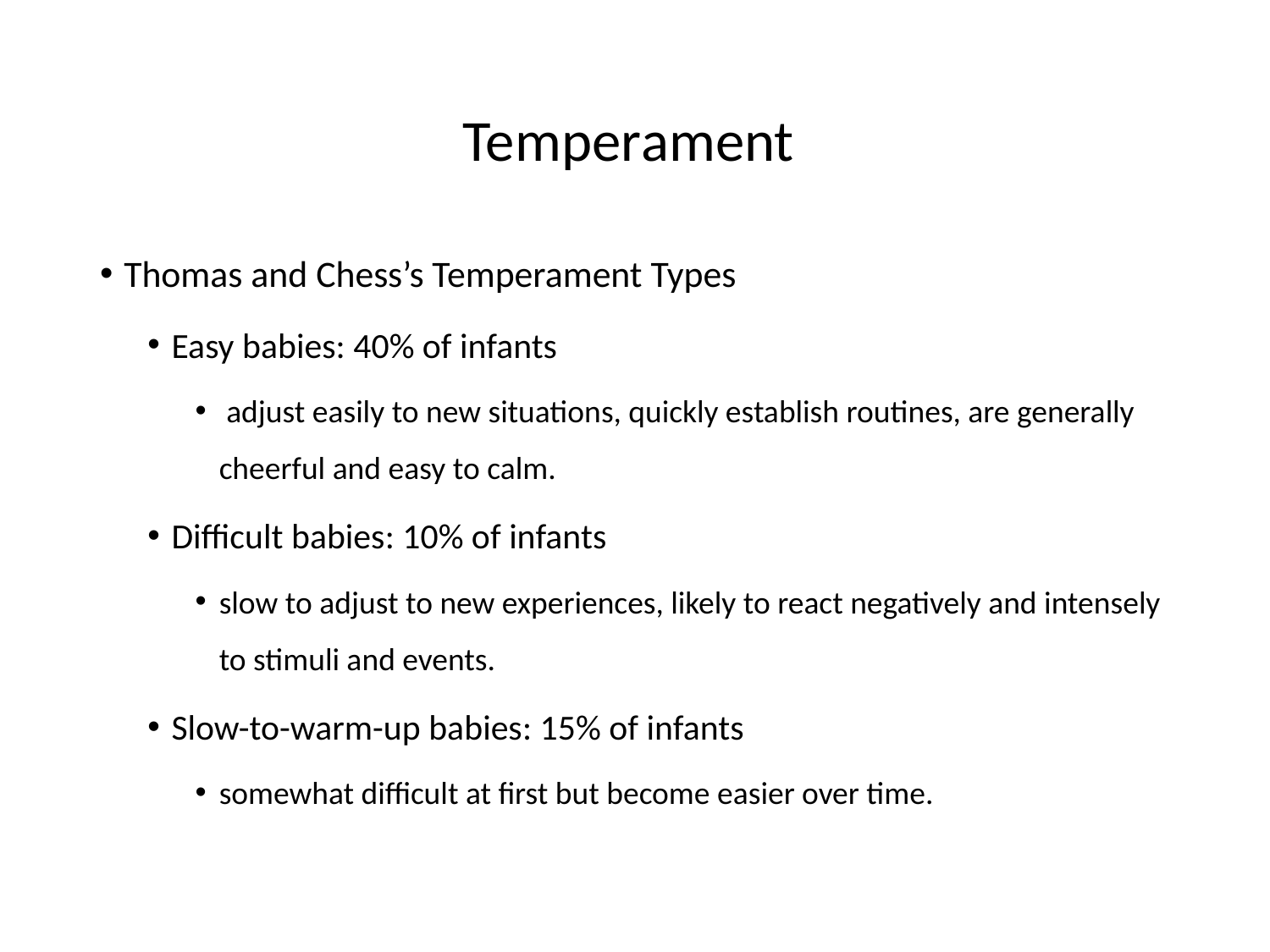

# Temperament
Thomas and Chess’s Temperament Types
Easy babies: 40% of infants
 adjust easily to new situations, quickly establish routines, are generally cheerful and easy to calm.
Difficult babies: 10% of infants
slow to adjust to new experiences, likely to react negatively and intensely to stimuli and events.
Slow-to-warm-up babies: 15% of infants
somewhat difficult at first but become easier over time.